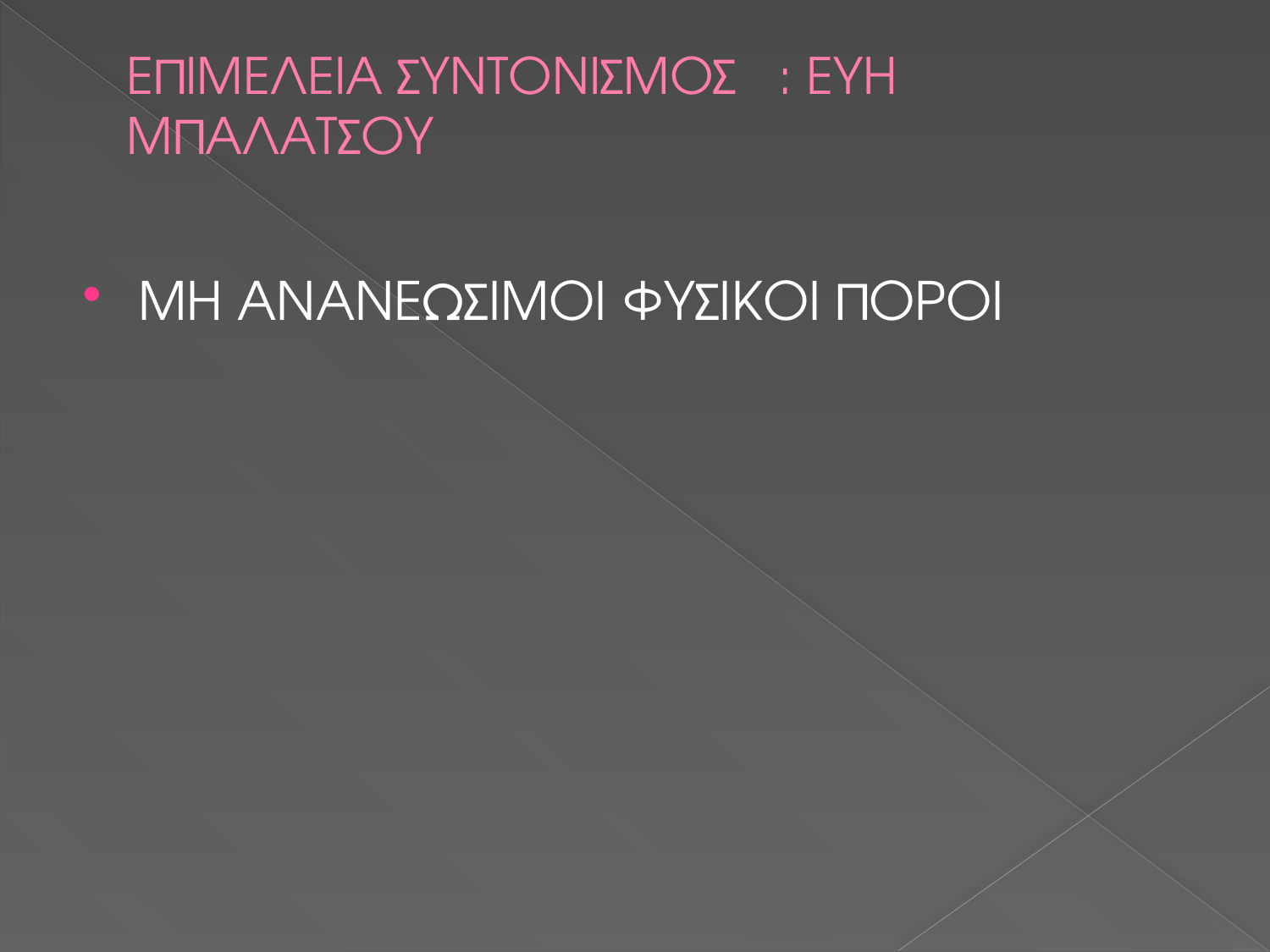

# ΕΠΙΜΕΛΕΙΑ ΣΥΝΤΟΝΙΣΜΟΣ   : ΕΥΗ ΜΠΑΛΑΤΣΟΥ
ΜΗ ΑΝΑΝΕΩΣΙΜΟΙ ΦΥΣΙΚΟΙ ΠΟΡΟΙ